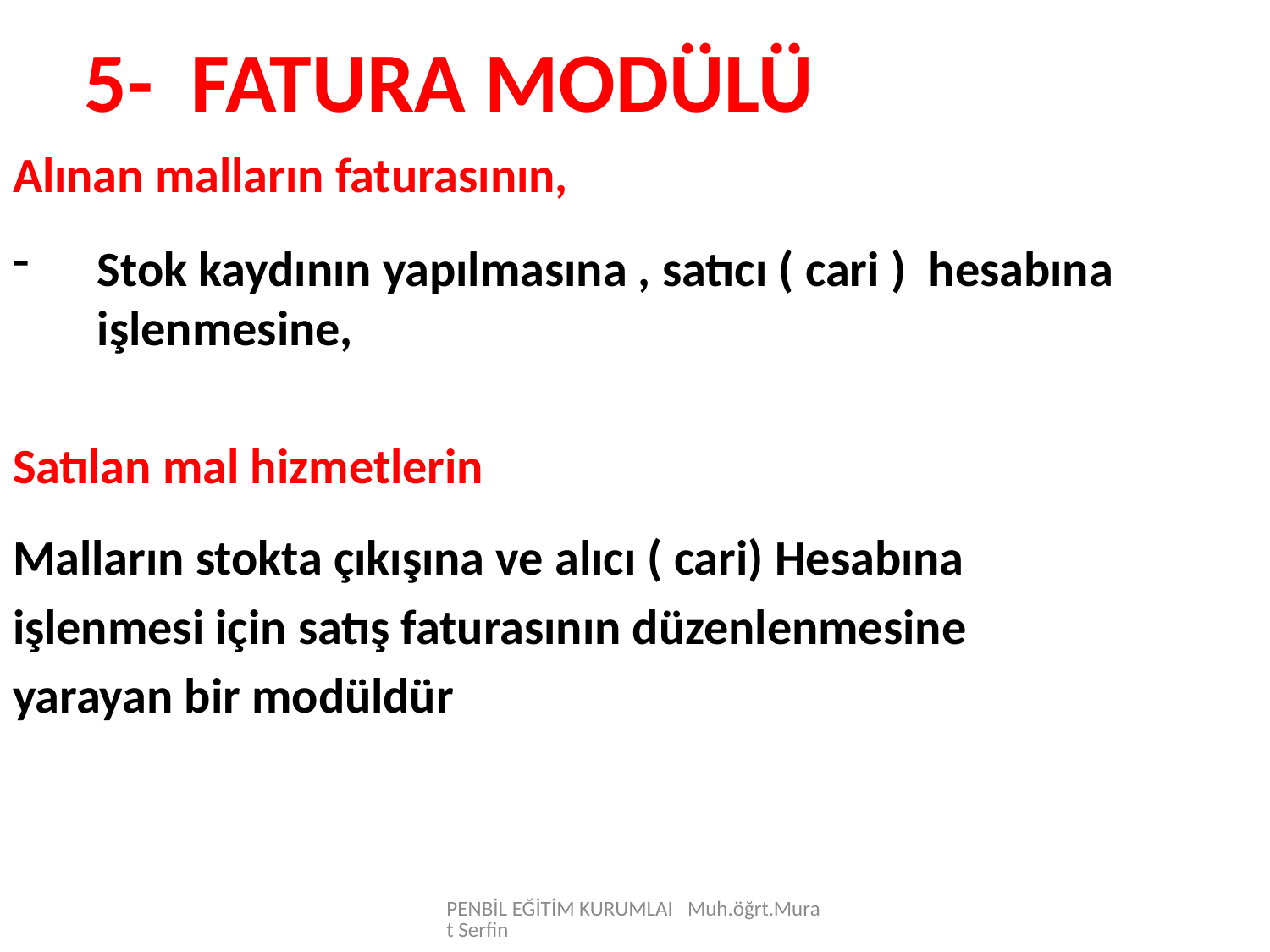

5-  FATURA MODÜLÜ
Alınan malların faturasının,

Stok kaydının yapılmasına , satıcı ( cari )  hesabına işlenmesine,

Satılan mal hizmetlerin

Malların stokta çıkışına ve alıcı ( cari) Hesabına
işlenmesi için satış faturasının düzenlenmesine
yarayan bir modüldür
PENBİL EĞİTİM KURUMLAI   Muh.öğrt.Murat Serfin